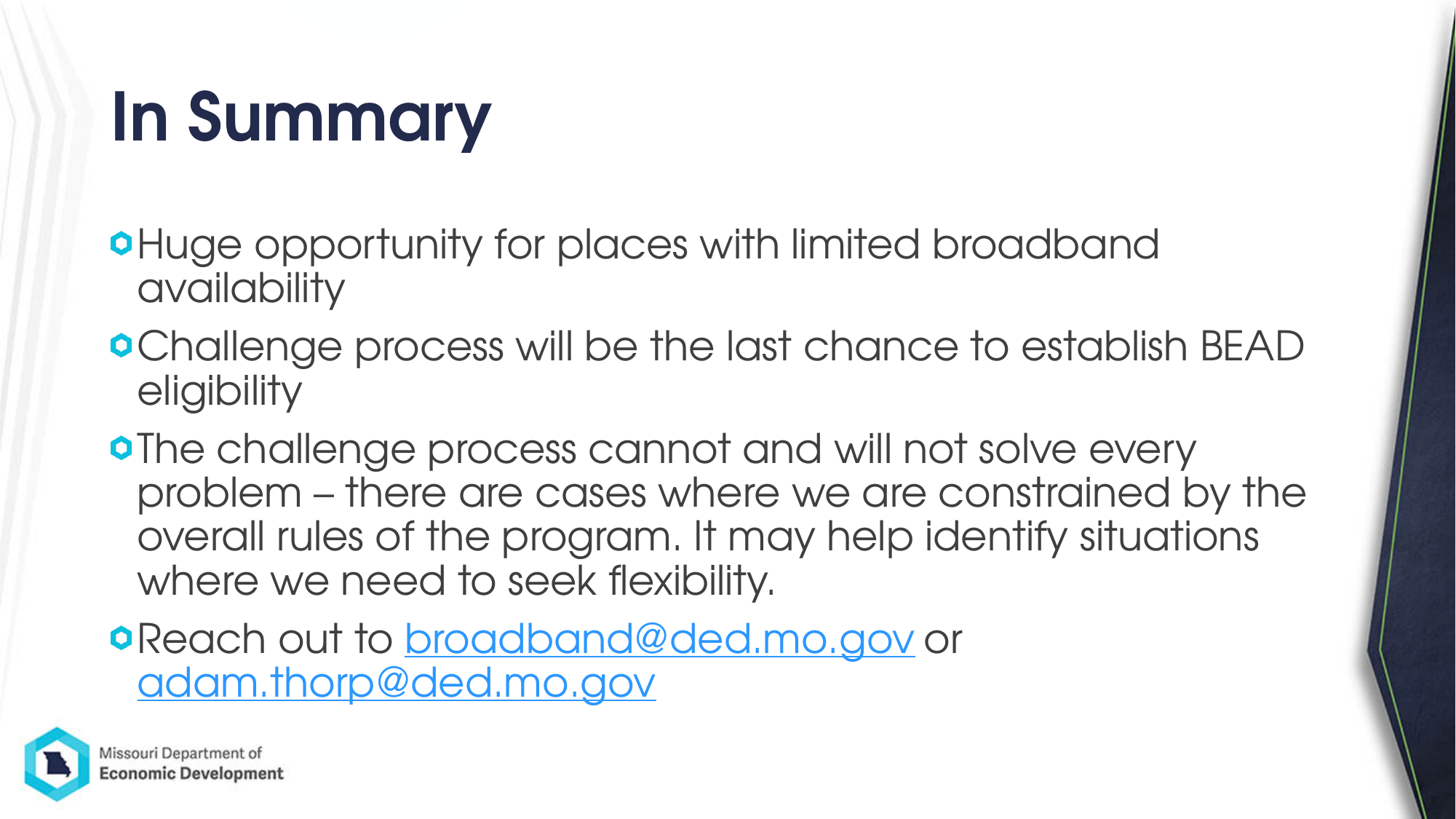

# In Summary
Huge opportunity for places with limited broadband availability
Challenge process will be the last chance to establish BEAD eligibility
The challenge process cannot and will not solve every problem – there are cases where we are constrained by the overall rules of the program. It may help identify situations where we need to seek flexibility.
Reach out to broadband@ded.mo.gov or adam.thorp@ded.mo.gov